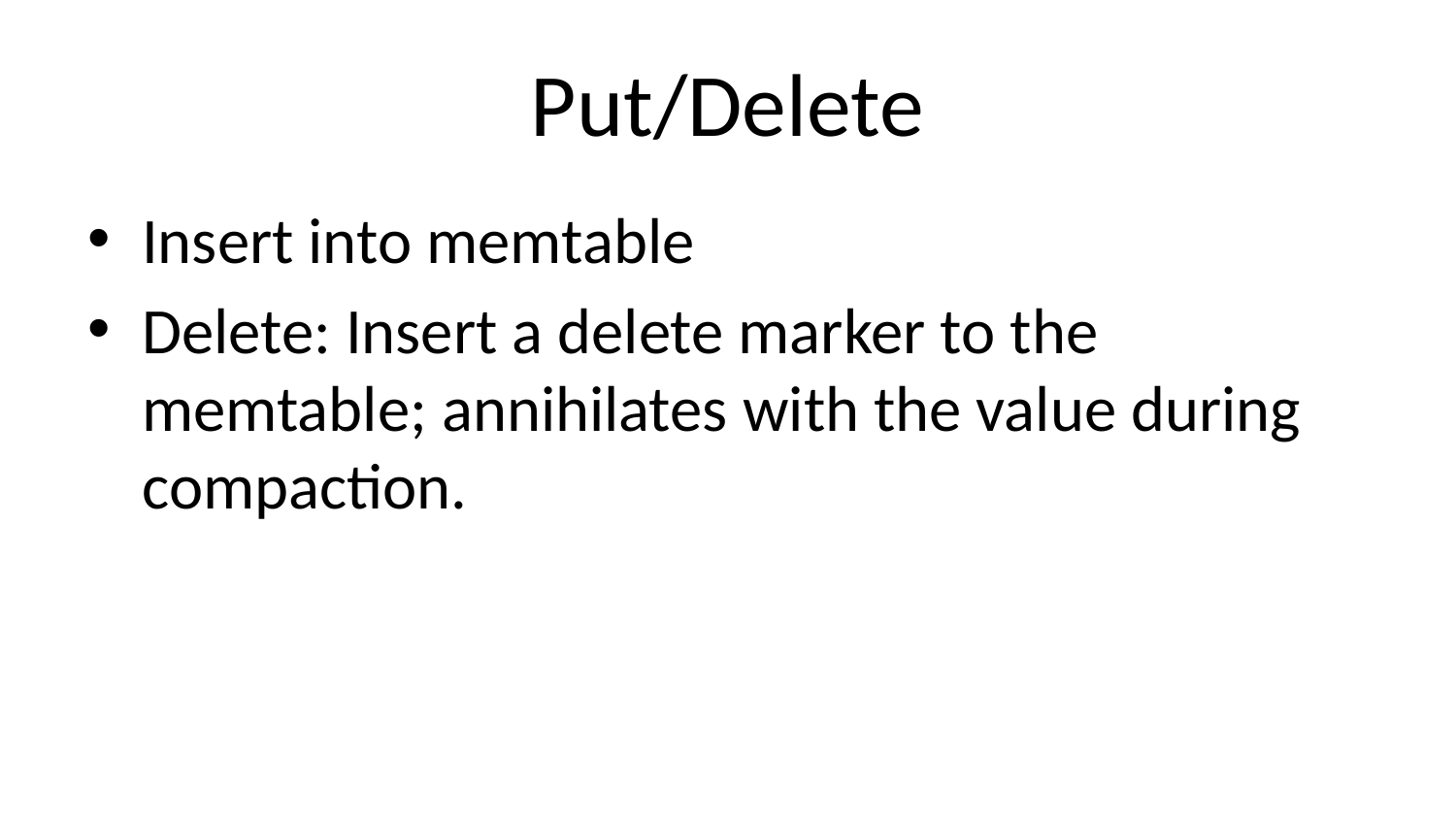

# Put/Delete
Insert into memtable
Delete: Insert a delete marker to the memtable; annihilates with the value during compaction.